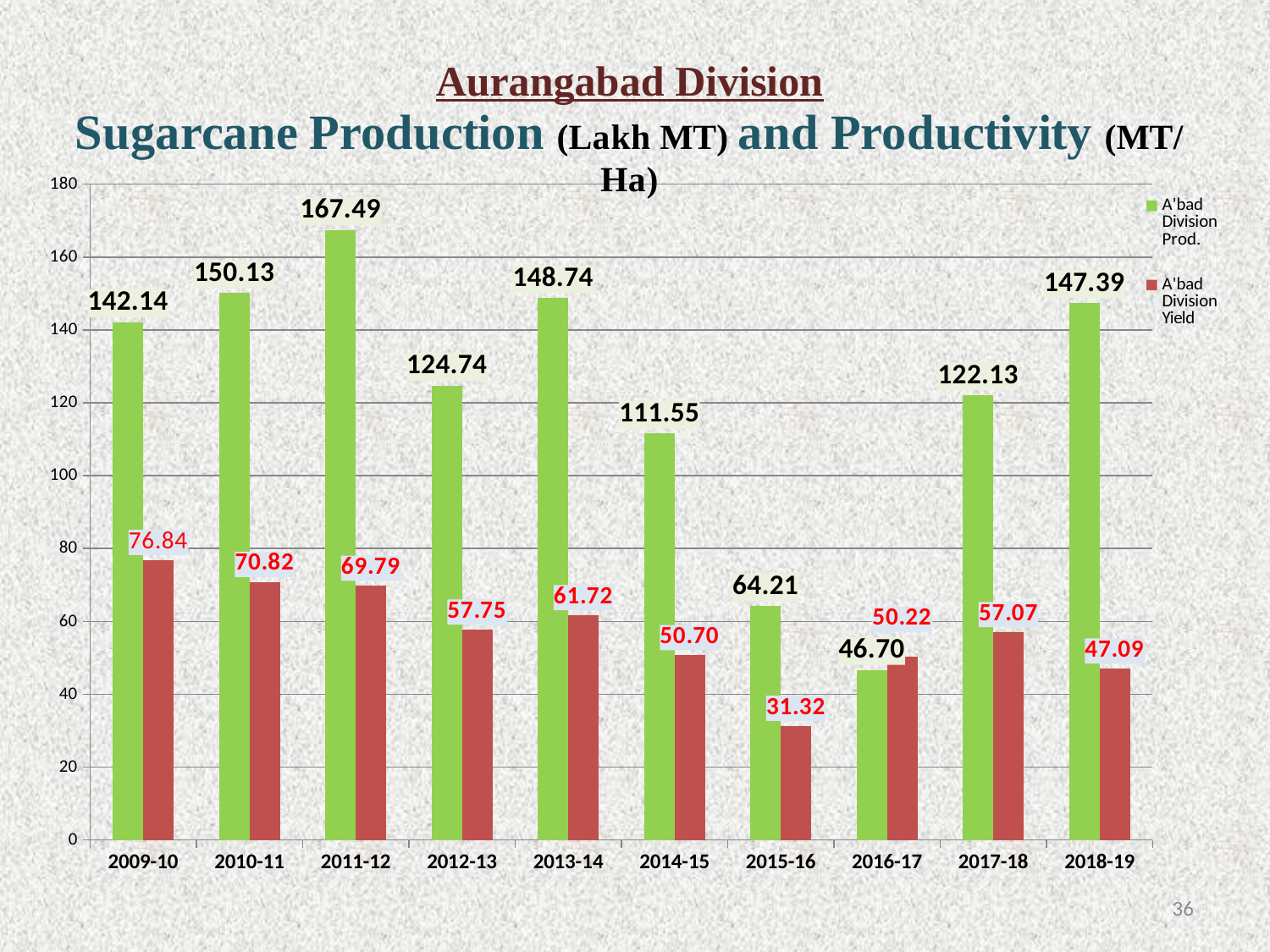

### Chart

| Category | A'bad Division Prod. | A'bad Division Yield |
|---|---|---|
| 2009-10 | 142.14 | 76.83 |
| 2010-11 | 150.13 | 70.81603773584905 |
| 2011-12 | 167.49 | 69.7875 |
| 2012-13 | 124.74000000000002 | 57.75 |
| 2013-14 | 148.73999999999998 | 61.717842323651446 |
| 2014-15 | 111.55 | 50.704545454545446 |
| 2015-16 | 64.21000000000002 | 31.32195121951231 |
| 2016-17 | 46.7 | 50.215053763440864 |
| 2017-18 | 122.13 | 57.0700934579437 |
| 2018-19 | 147.39000000000001 | 47.089456869009574 |
36